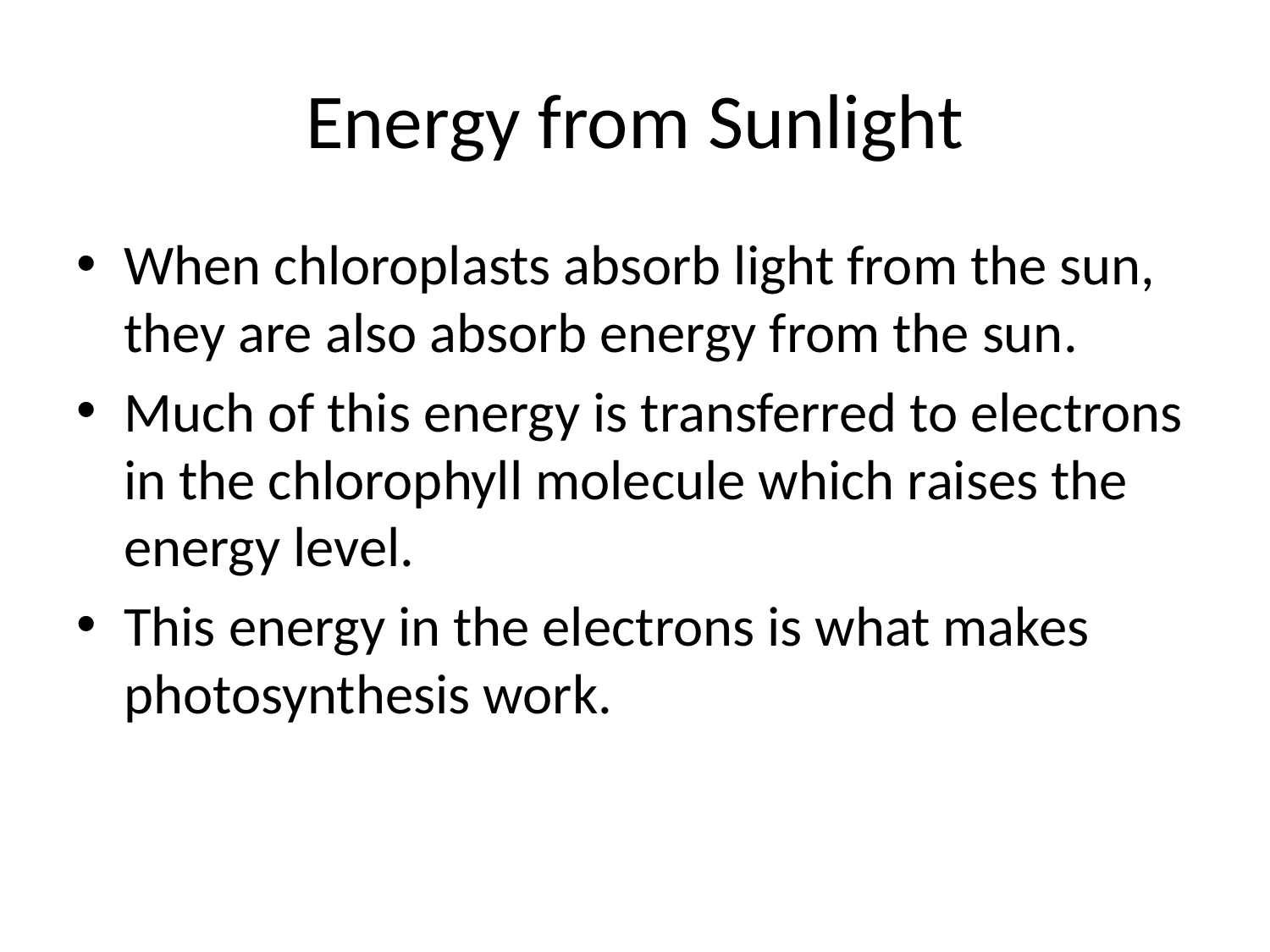

# Energy from Sunlight
When chloroplasts absorb light from the sun, they are also absorb energy from the sun.
Much of this energy is transferred to electrons in the chlorophyll molecule which raises the energy level.
This energy in the electrons is what makes photosynthesis work.